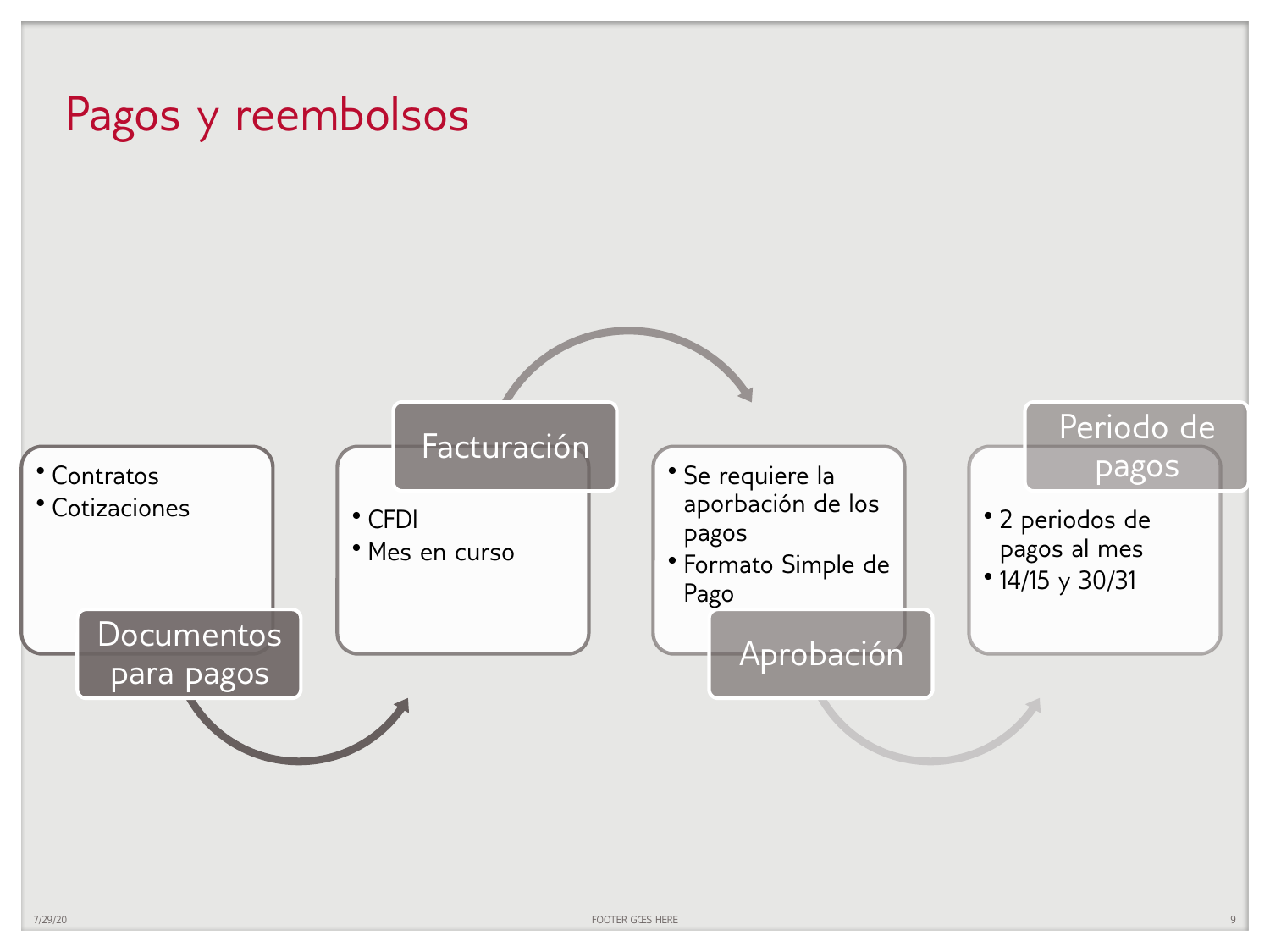

# Pagos y reembolsos
Contratos
Cotizaciones
Documentos para pagos
CFDI
Mes en curso
Facturación
Se requiere la aporbación de los pagos
Formato Simple de Pago
Aprobación
2 periodos de pagos al mes
14/15 y 30/31
Periodo de pagos
7/29/20
FOOTER GOES HERE
9